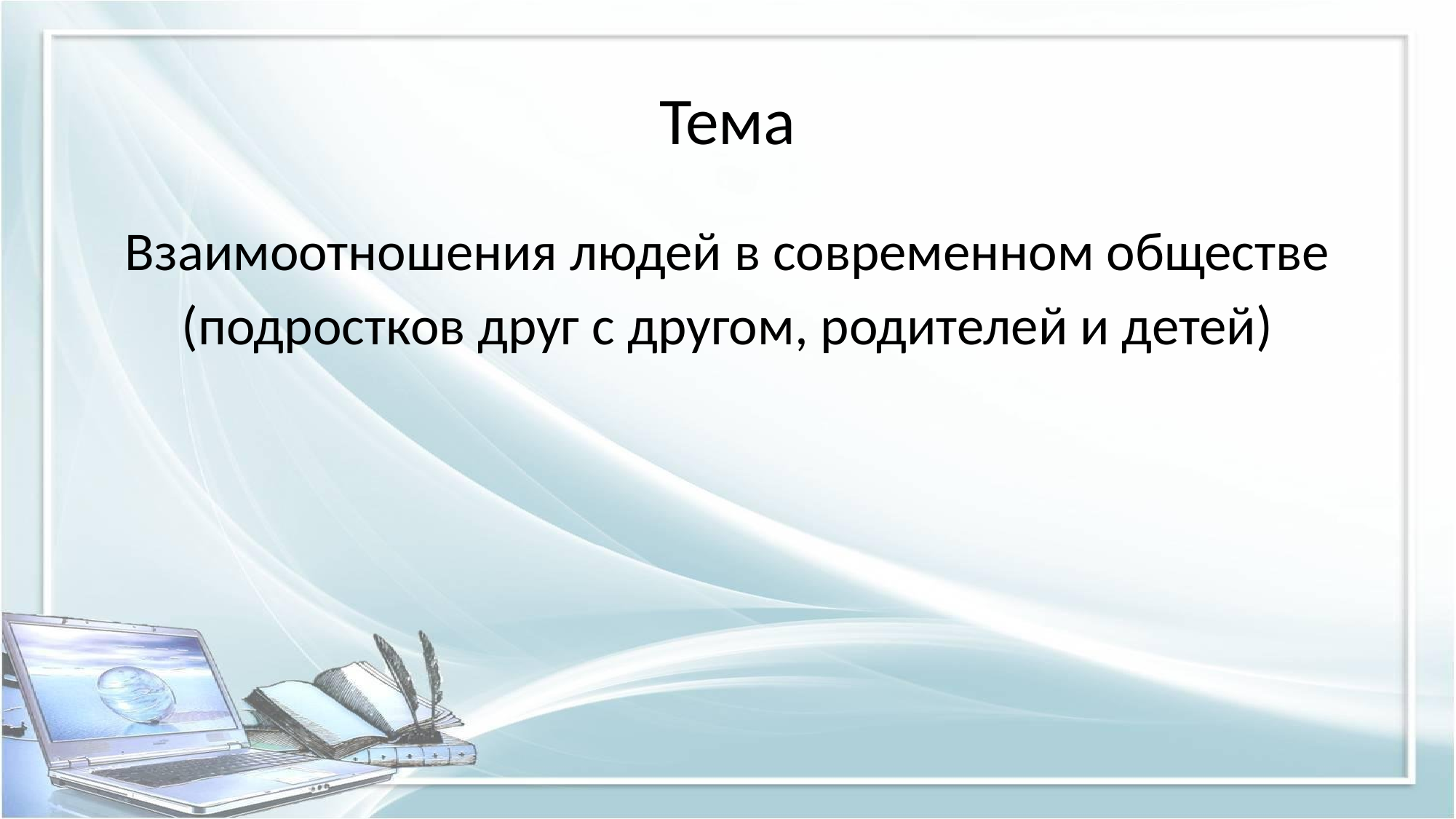

# Тема
Взаимоотношения людей в современном обществе
(подростков друг с другом, родителей и детей)